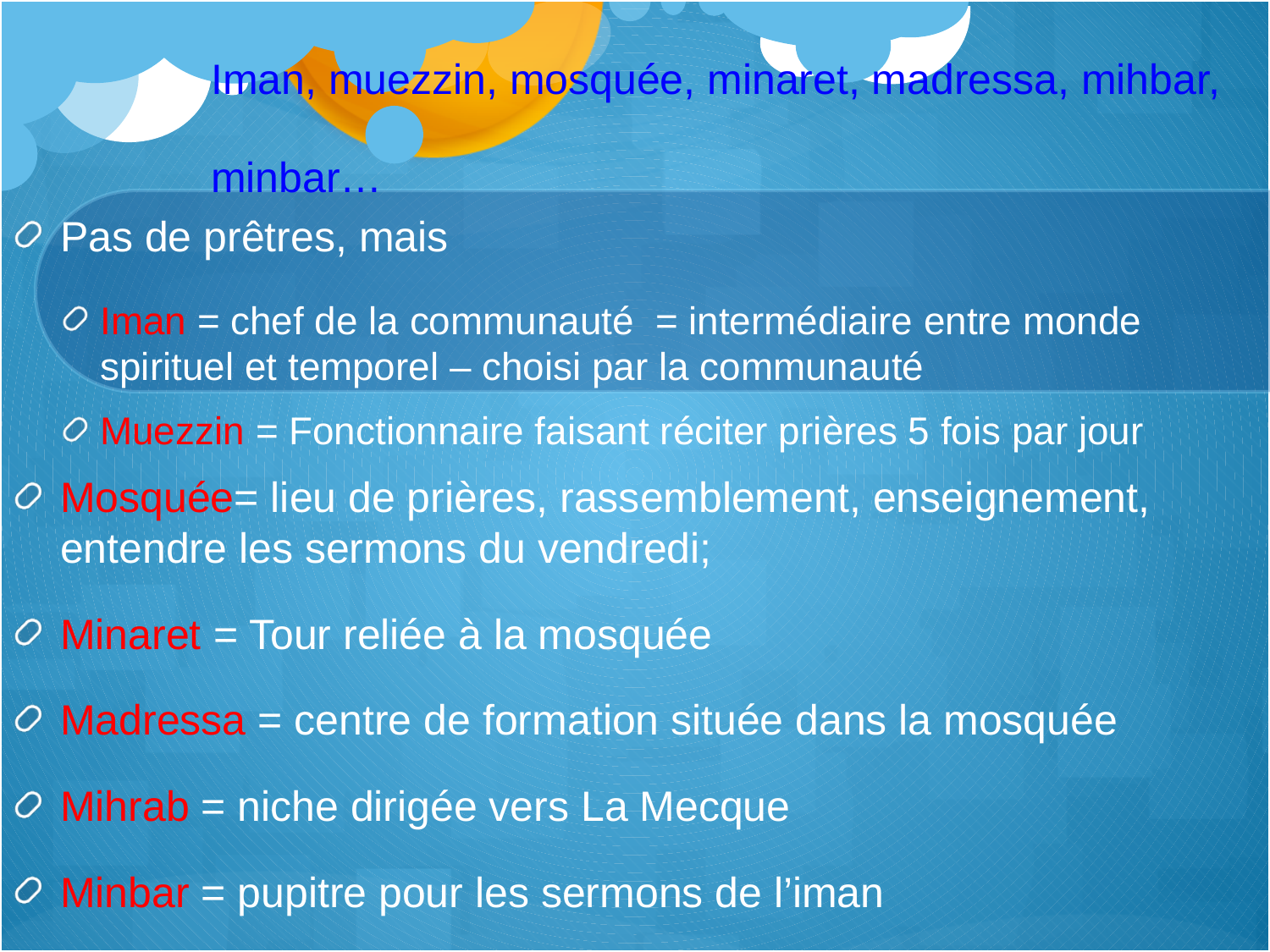

# Iman, muezzin, mosquée, minaret, madressa, mihbar, minbar…
Pas de prêtres, mais
Iman = chef de la communauté  = intermédiaire entre monde spirituel et temporel – choisi par la communauté
Muezzin = Fonctionnaire faisant réciter prières 5 fois par jour
Mosquée= lieu de prières, rassemblement, enseignement, entendre les sermons du vendredi;
Minaret = Tour reliée à la mosquée
Madressa = centre de formation située dans la mosquée
Mihrab = niche dirigée vers La Mecque
Minbar = pupitre pour les sermons de l’iman